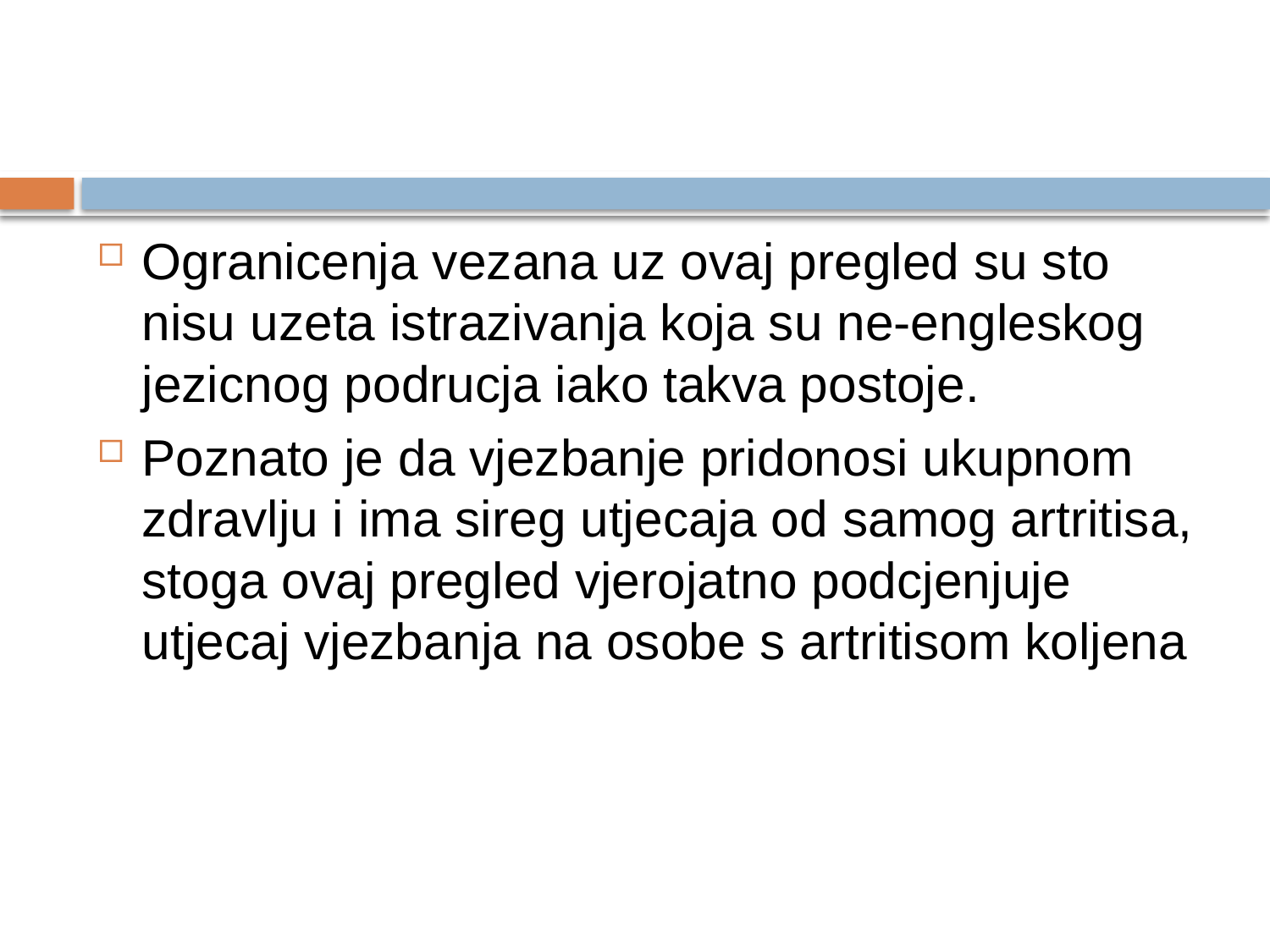

#
Ogranicenja vezana uz ovaj pregled su sto nisu uzeta istrazivanja koja su ne-engleskog jezicnog podrucja iako takva postoje.
Poznato je da vjezbanje pridonosi ukupnom zdravlju i ima sireg utjecaja od samog artritisa, stoga ovaj pregled vjerojatno podcjenjuje utjecaj vjezbanja na osobe s artritisom koljena